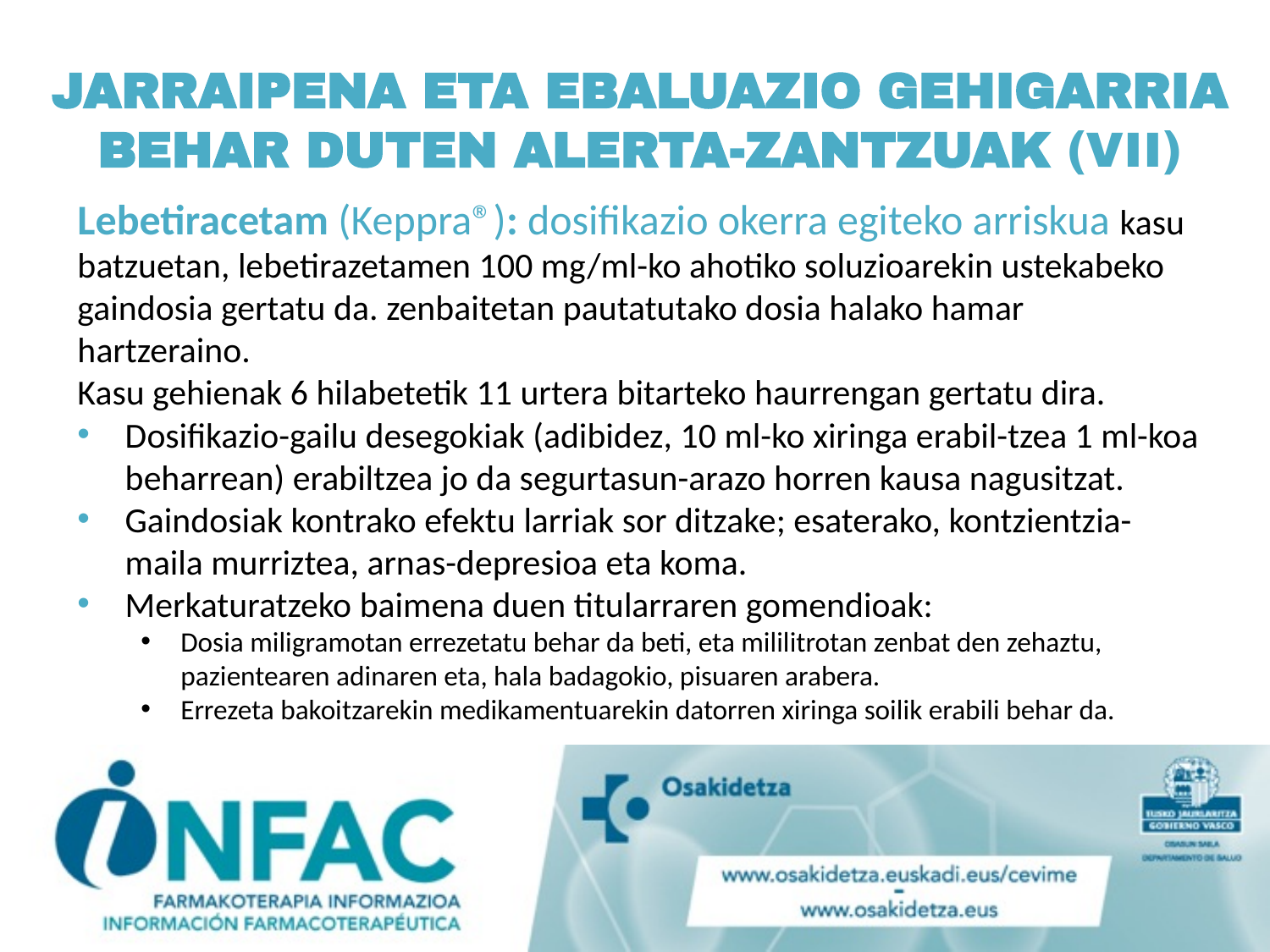

# JARRAIPENA ETA EBALUAZIO GEHIGARRIA BEHAR DUTEN ALERTA-ZANTZUAK (VII)
Lebetiracetam (Keppra®): dosifikazio okerra egiteko arriskua kasu batzuetan, lebetirazetamen 100 mg/ml-ko ahotiko soluzioarekin ustekabeko gaindosia gertatu da. zenbaitetan pautatutako dosia halako hamar hartzeraino.
Kasu gehienak 6 hilabetetik 11 urtera bitarteko haurrengan gertatu dira.
Dosifikazio-gailu desegokiak (adibidez, 10 ml-ko xiringa erabil-tzea 1 ml-koa beharrean) erabiltzea jo da segurtasun-arazo horren kausa nagusitzat.
Gaindosiak kontrako efektu larriak sor ditzake; esaterako, kontzientzia-maila murriztea, arnas-depresioa eta koma.
Merkaturatzeko baimena duen titularraren gomendioak:
Dosia miligramotan errezetatu behar da beti, eta mililitrotan zenbat den zehaztu, pazientearen adinaren eta, hala badagokio, pisuaren arabera.
Errezeta bakoitzarekin medikamentuarekin datorren xiringa soilik erabili behar da.